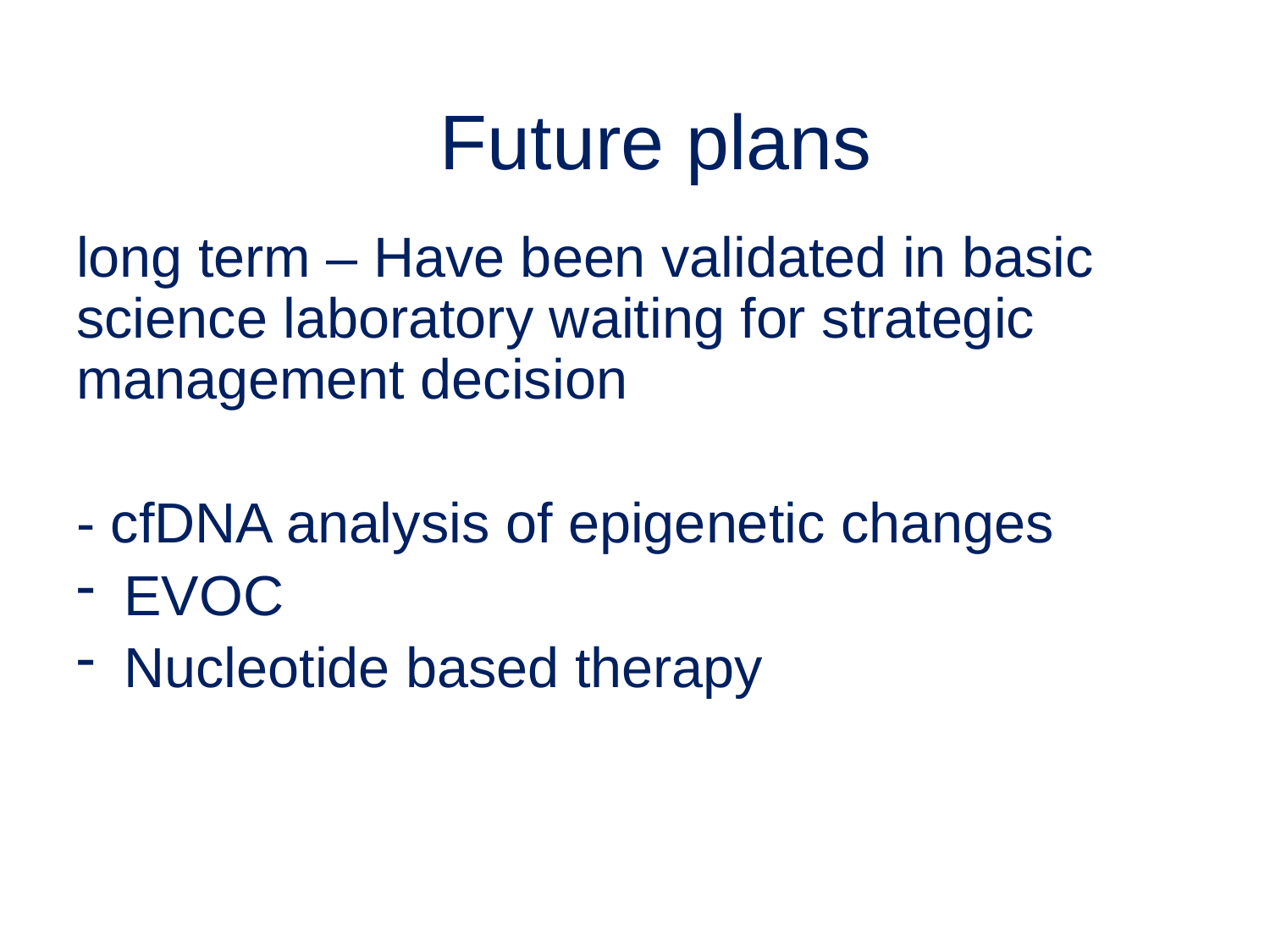

#
Future plans
long term – Have been validated in basic science laboratory waiting for strategic management decision

- cfDNA analysis of epigenetic changes
EVOC
Nucleotide based therapy